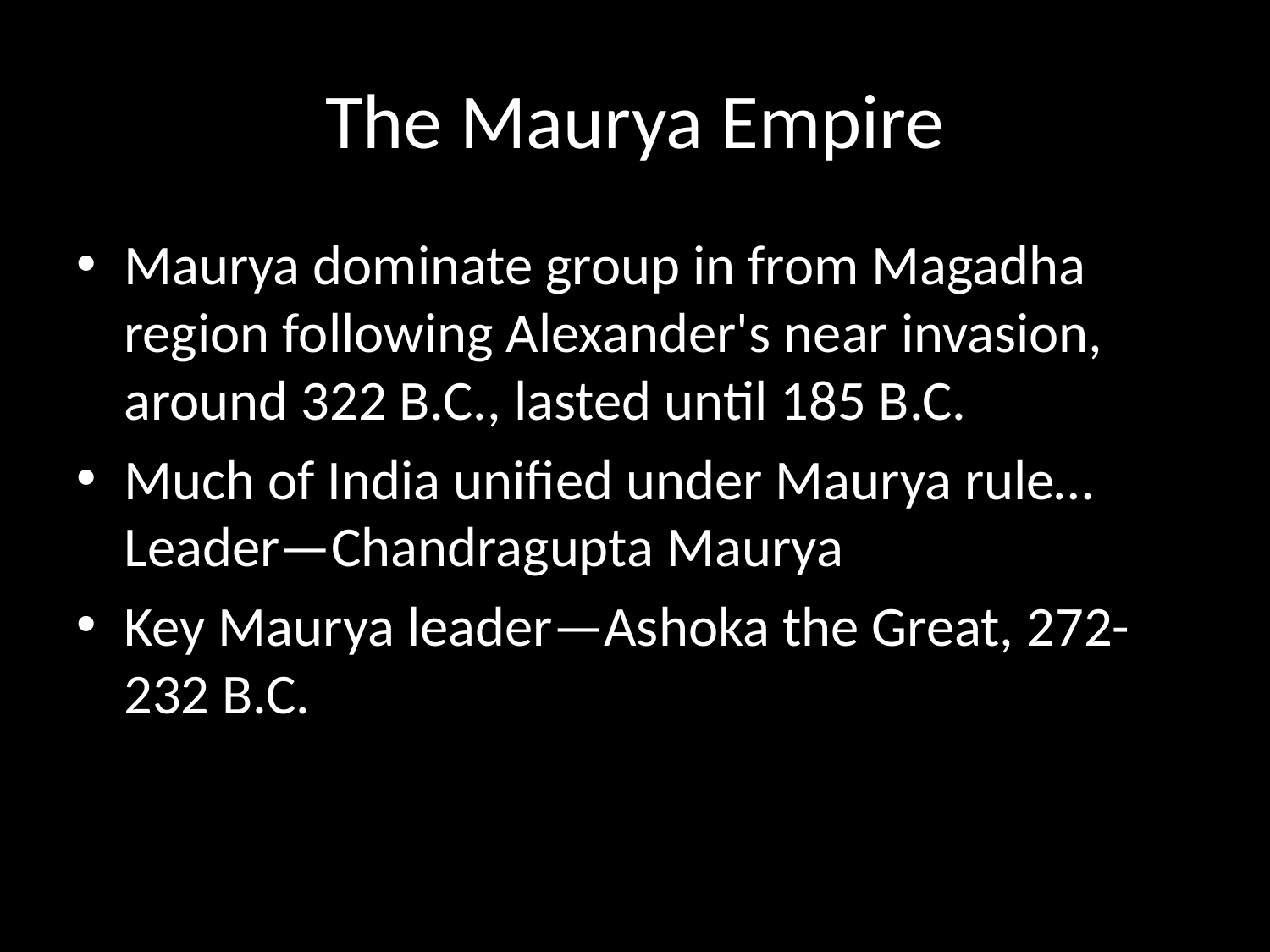

# The Maurya Empire
Maurya dominate group in from Magadha region following Alexander's near invasion, around 322 B.C., lasted until 185 B.C.
Much of India unified under Maurya rule…Leader—Chandragupta Maurya
Key Maurya leader—Ashoka the Great, 272-232 B.C.